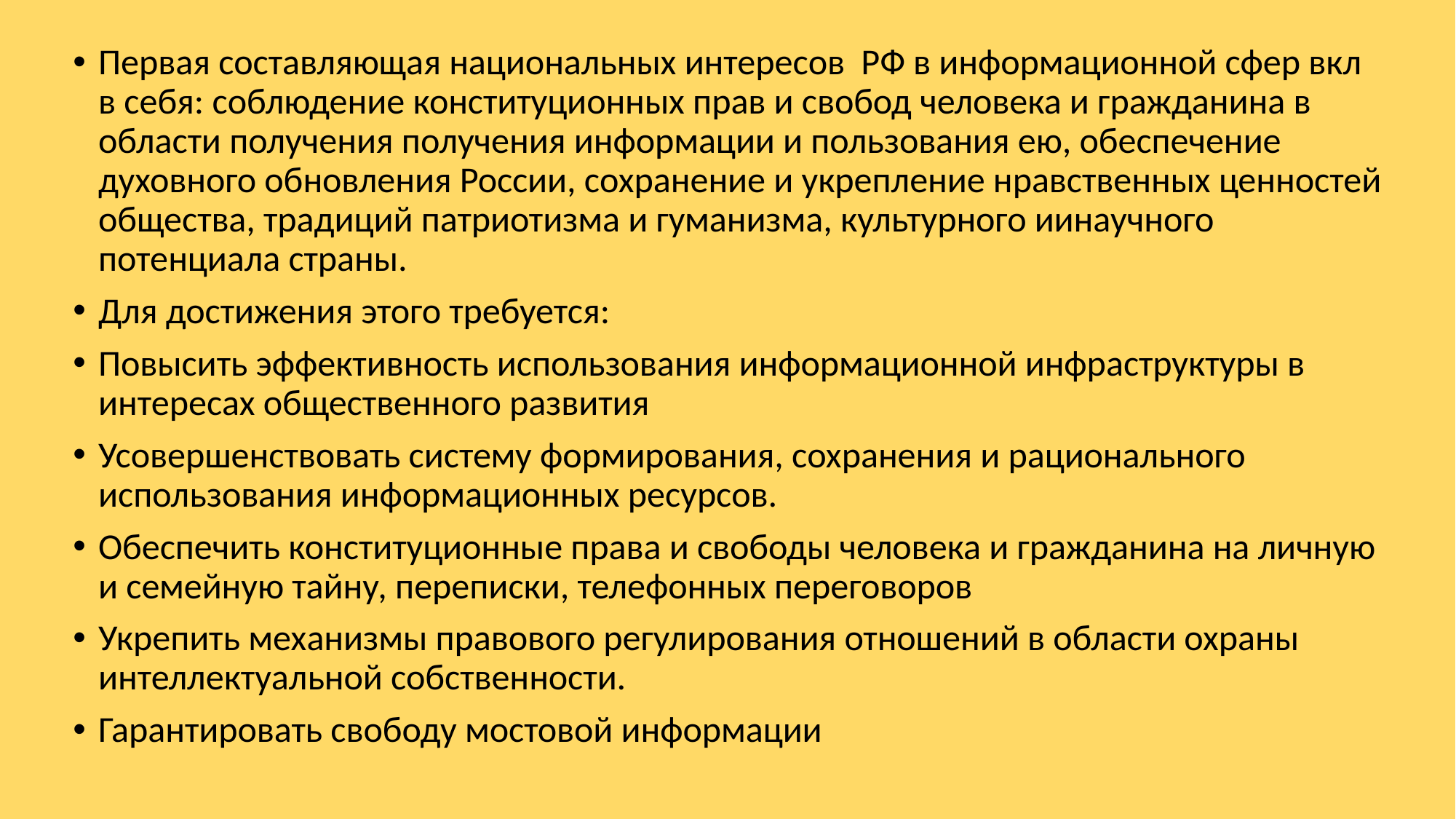

Первая составляющая национальных интересов  РФ в информационной сфер вкл в себя: соблюдение конституционных прав и свобод человека и гражданина в области получения получения информации и пользования ею, обеспечение духовного обновления России, сохранение и укрепление нравственных ценностей общества, традиций патриотизма и гуманизма, культурного иинаучного потенциала страны.
Для достижения этого требуется:
Повысить эффективность использования информационной инфраструктуры в интересах общественного развития
Усовершенствовать систему формирования, сохранения и рационального использования информационных ресурсов.
Обеспечить конституционные права и свободы человека и гражданина на личную и семейную тайну, переписки, телефонных переговоров
Укрепить механизмы правового регулирования отношений в области охраны интеллектуальной собственности.
Гарантировать свободу мостовой информации